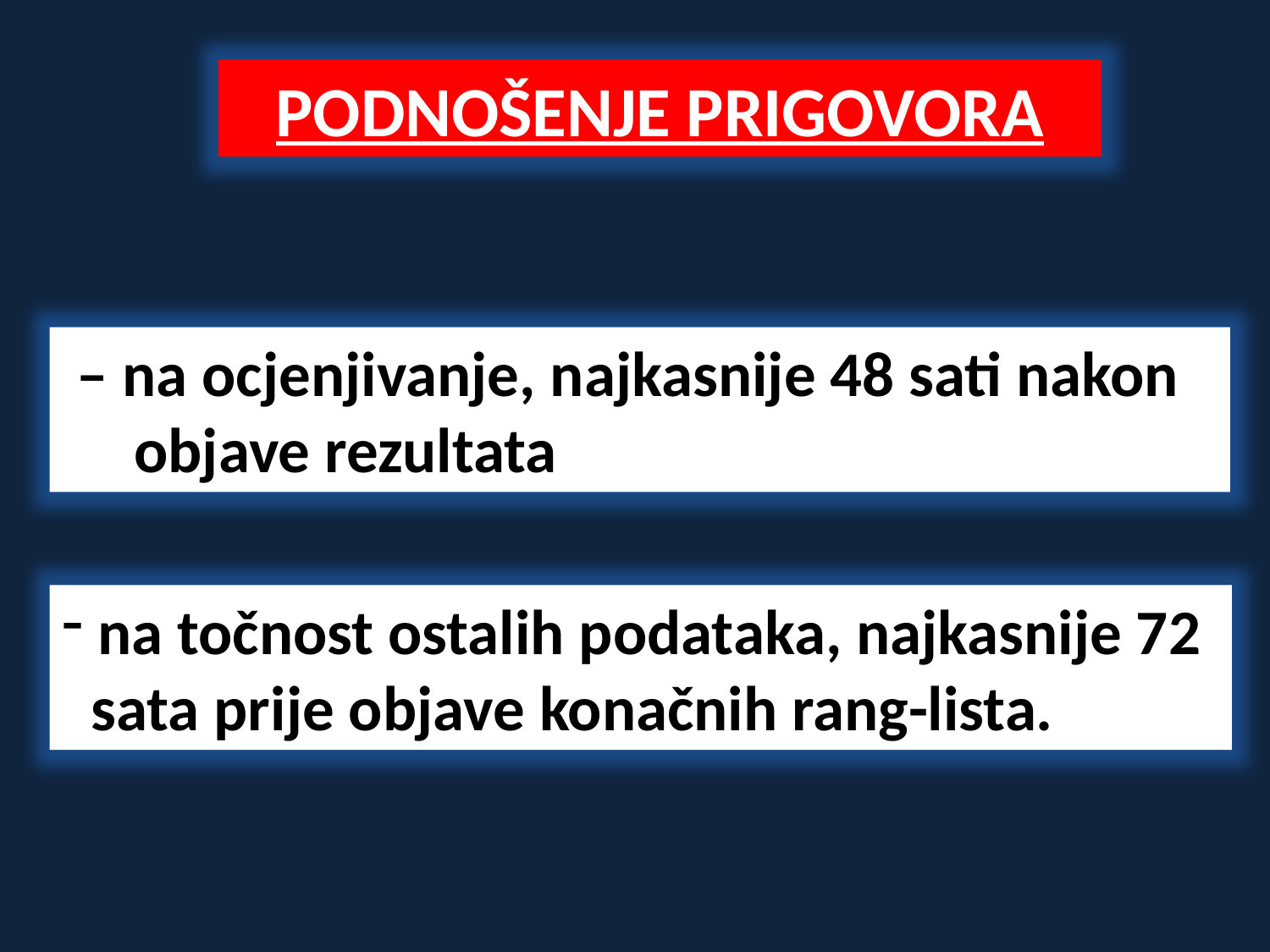

PODNOŠENJE PRIGOVORA
 – na ocjenjivanje, najkasnije 48 sati nakon
     objave rezultata
 na točnost ostalih podataka, najkasnije 72
  sata prije objave konačnih rang-lista.